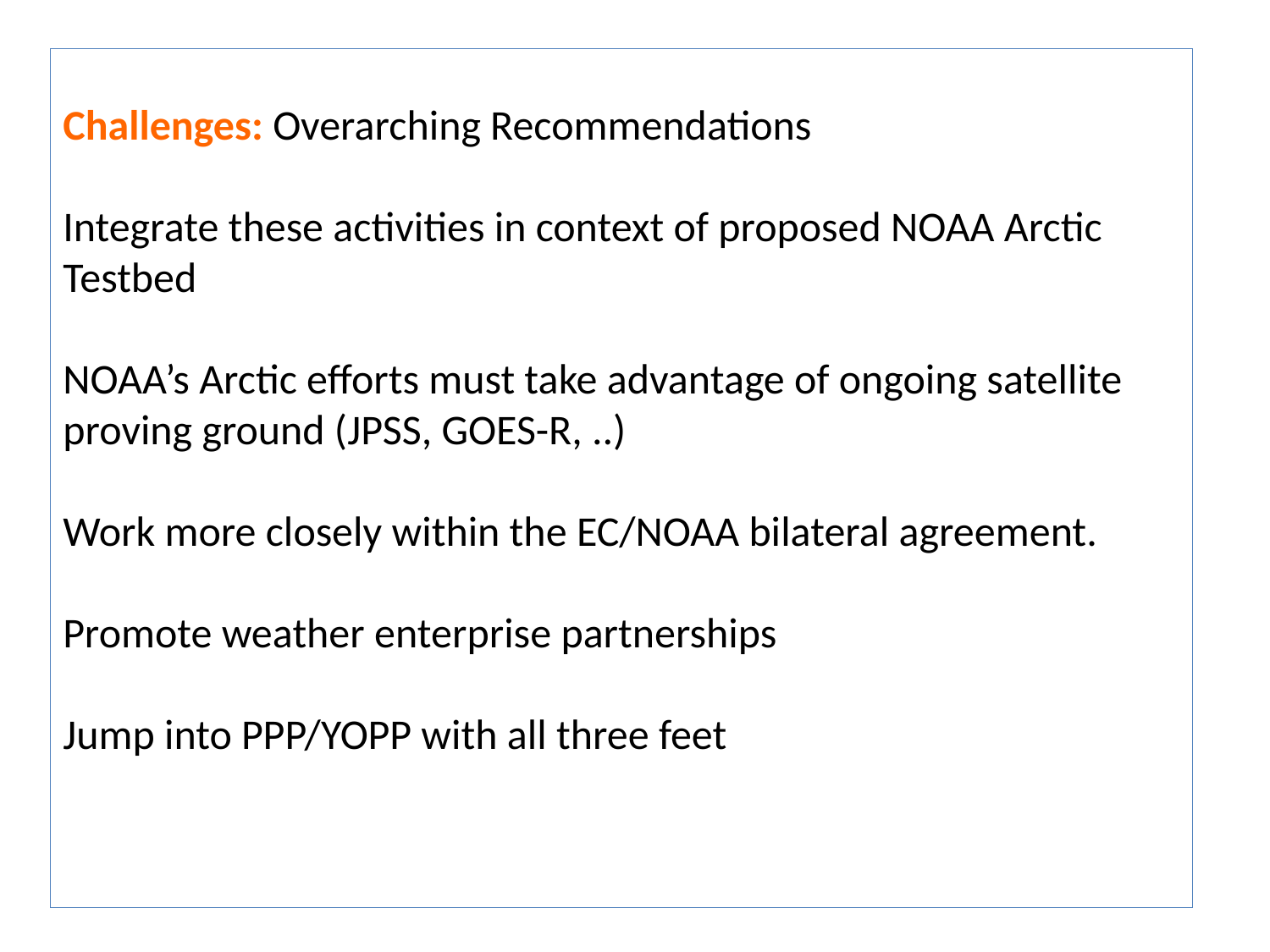

Challenges: Overarching Recommendations

Integrate these activities in context of proposed NOAA Arctic Testbed

NOAA’s Arctic efforts must take advantage of ongoing satellite proving ground (JPSS, GOES-R, ..)

Work more closely within the EC/NOAA bilateral agreement.

Promote weather enterprise partnerships

Jump into PPP/YOPP with all three feet